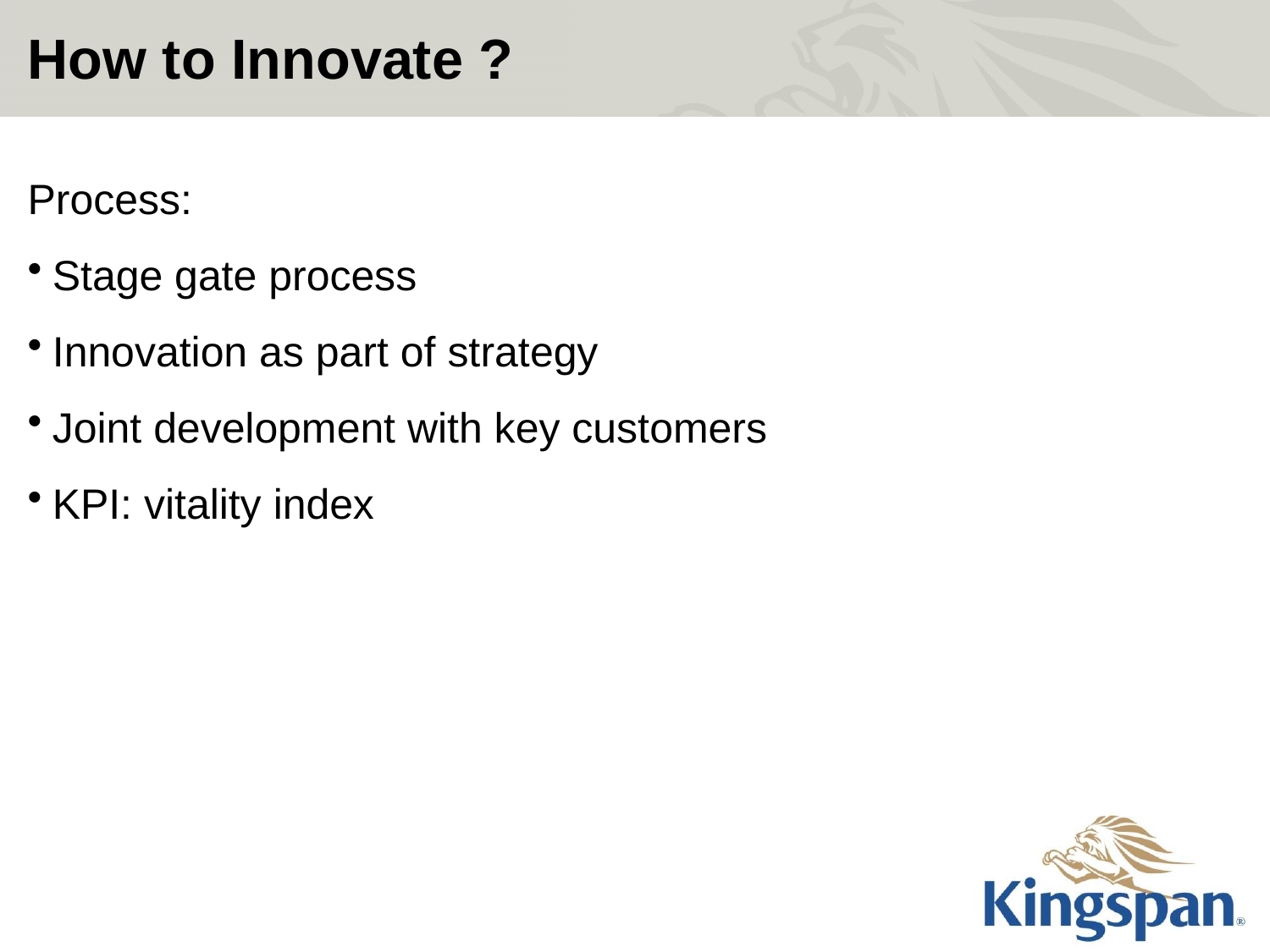

# How to Innovate ?
Process:
Stage gate process
Innovation as part of strategy
Joint development with key customers
KPI: vitality index